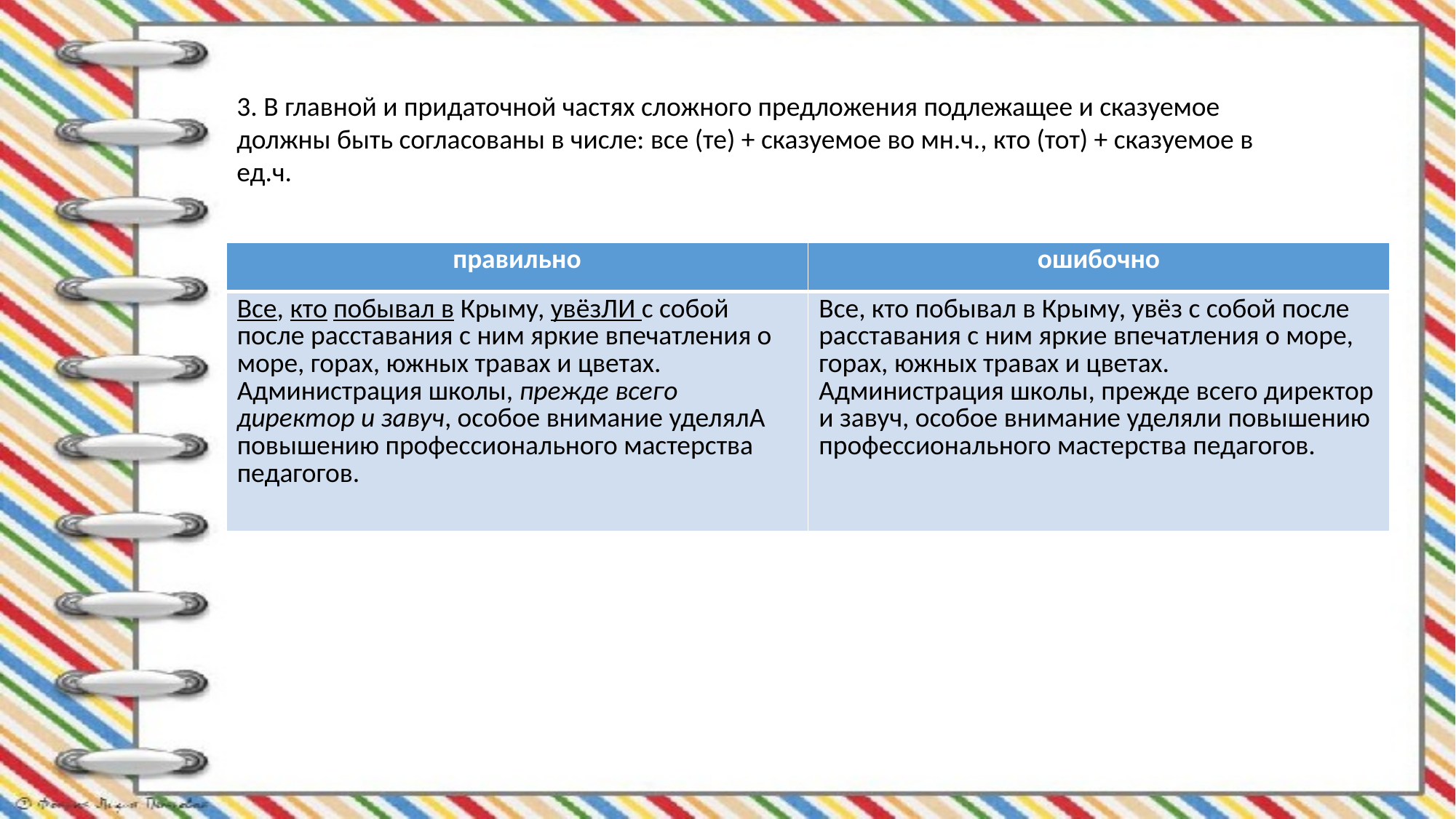

3. В главной и придаточной частях сложного предложения подлежащее и сказуемое должны быть согласованы в числе: все (те) + сказуемое во мн.ч., кто (тот) + сказуемое в ед.ч.
| правильно | ошибочно |
| --- | --- |
| Все, кто побывал в Крыму, увёзЛИ с собой после расставания с ним яркие впечатления о море, горах, южных травах и цветах. Администрация школы, прежде всего директор и завуч, особое внимание уделялА повышению профессионального мастерства педагогов. | Все, кто побывал в Крыму, увёз с собой после расставания с ним яркие впечатления о море, горах, южных травах и цветах. Администрация школы, прежде всего директор и завуч, особое внимание уделяли повышению профессионального мастерства педагогов. |